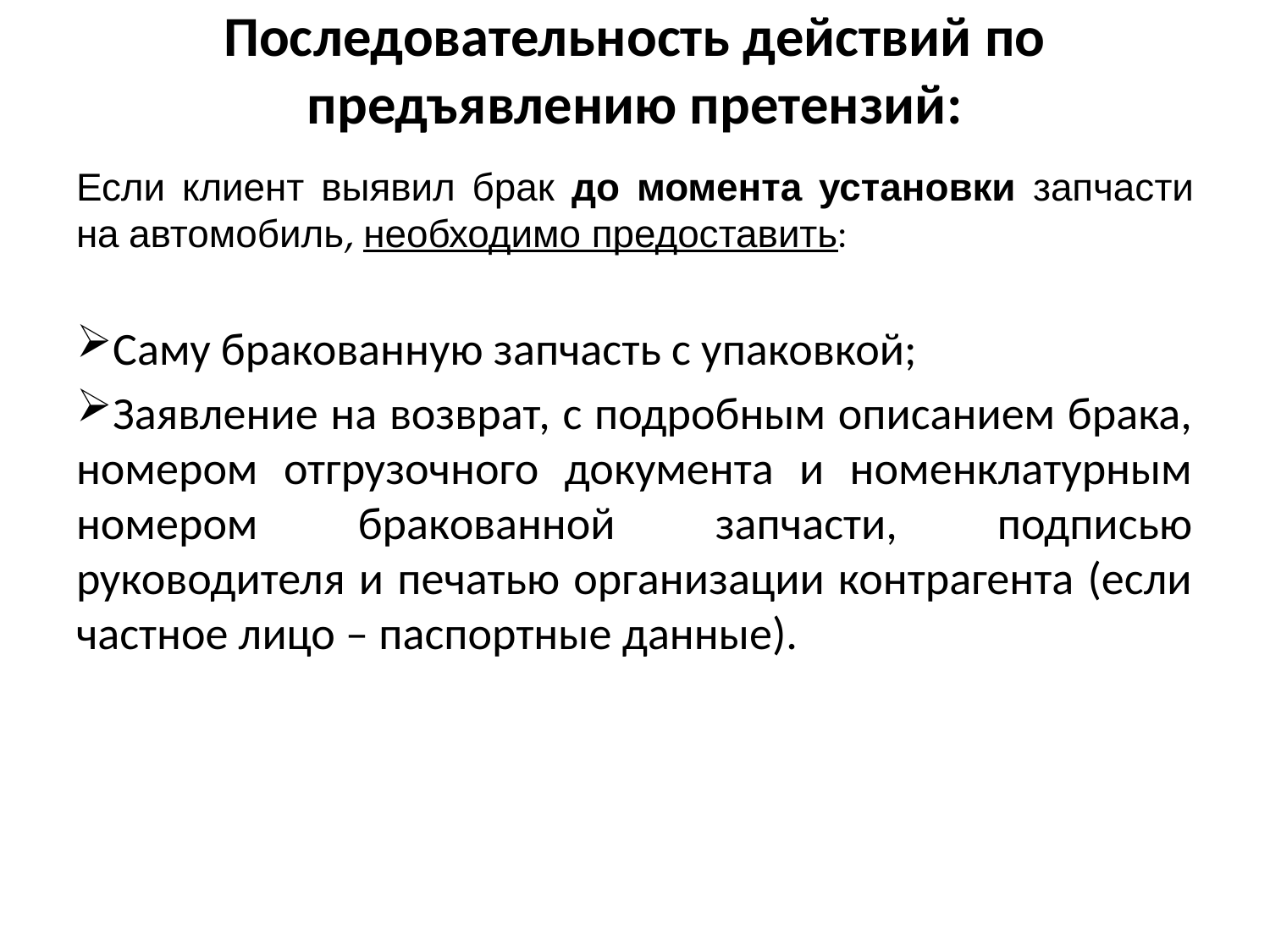

# Последовательность действий по предъявлению претензий:
Если клиент выявил брак до момента установки запчасти на автомобиль, необходимо предоставить:

Саму бракованную запчасть с упаковкой;
Заявление на возврат, с подробным описанием брака, номером отгрузочного документа и номенклатурным номером бракованной запчасти, подписью руководителя и печатью организации контрагента (если частное лицо – паспортные данные).